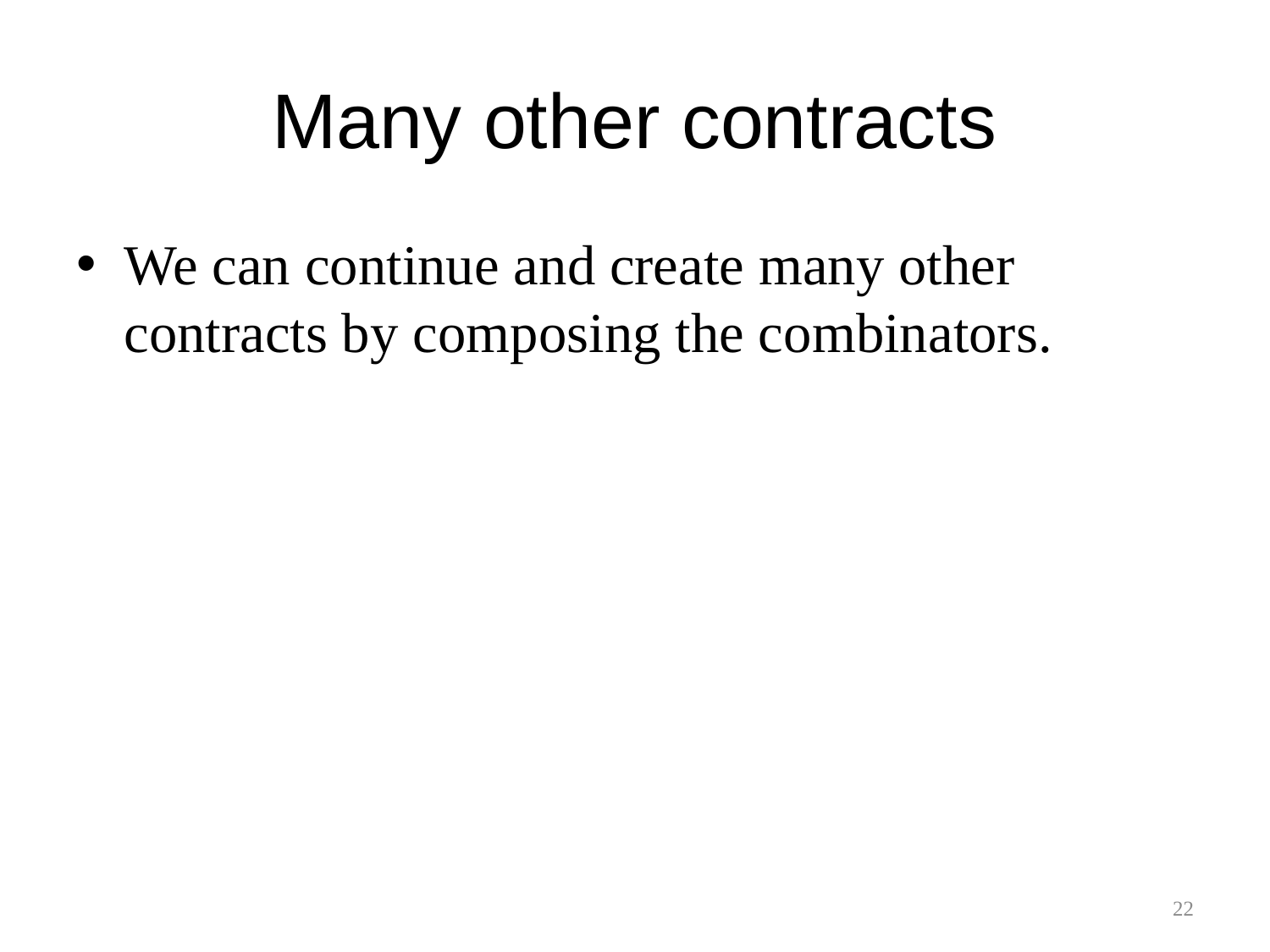

# Many other contracts
We can continue and create many other contracts by composing the combinators.
22